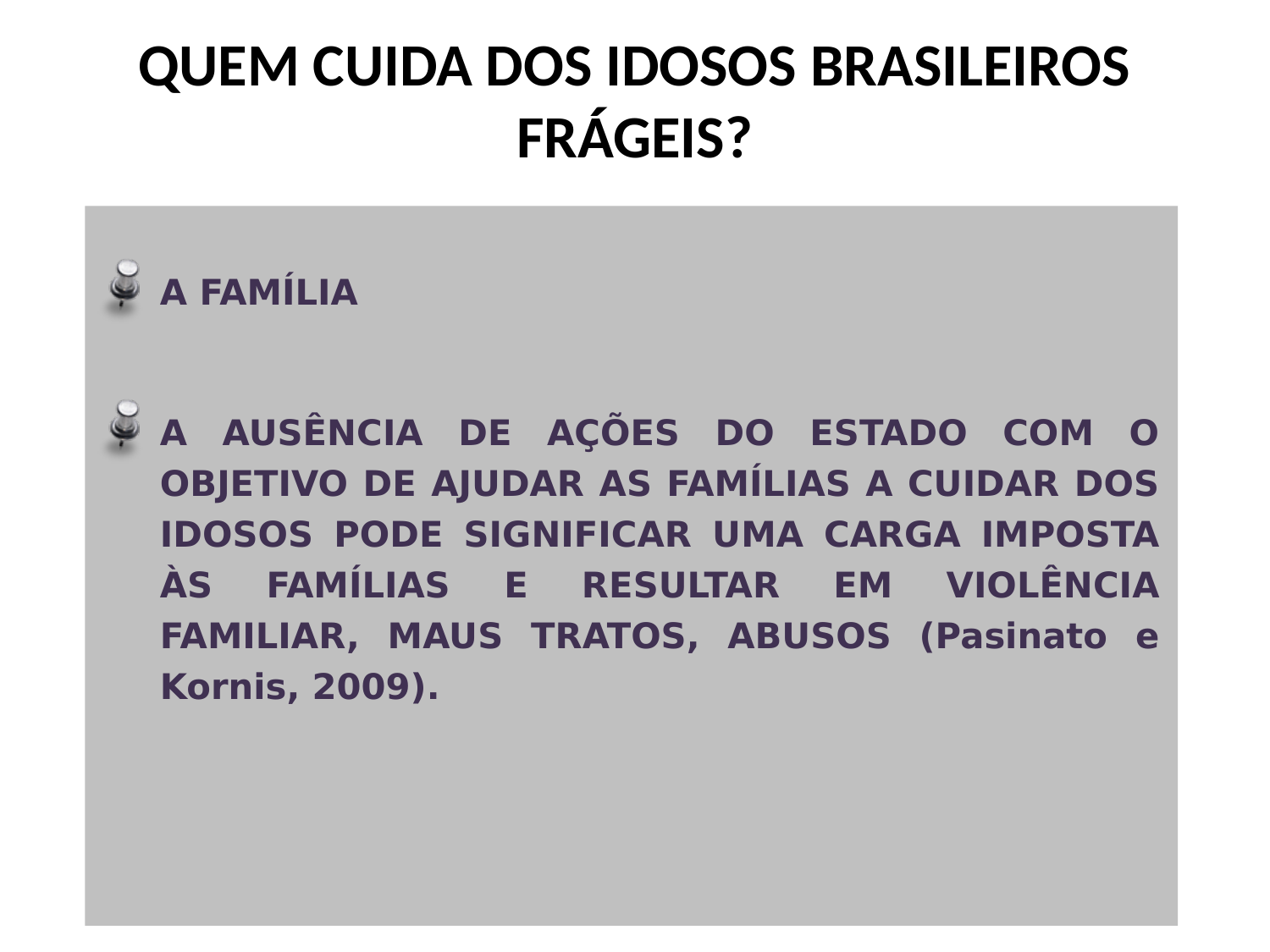

QUEM CUIDA DOS IDOSOS BRASILEIROS FRÁGEIS?

A FAMÍLIA

A AUSÊNCIA DE AÇÕES DO ESTADO COM O OBJETIVO DE AJUDAR AS FAMÍLIAS A CUIDAR DOS IDOSOS PODE SIGNIFICAR UMA CARGA IMPOSTA ÀS FAMÍLIAS E RESULTAR EM VIOLÊNCIA FAMILIAR, MAUS TRATOS, ABUSOS (Pasinato e Kornis, 2009).